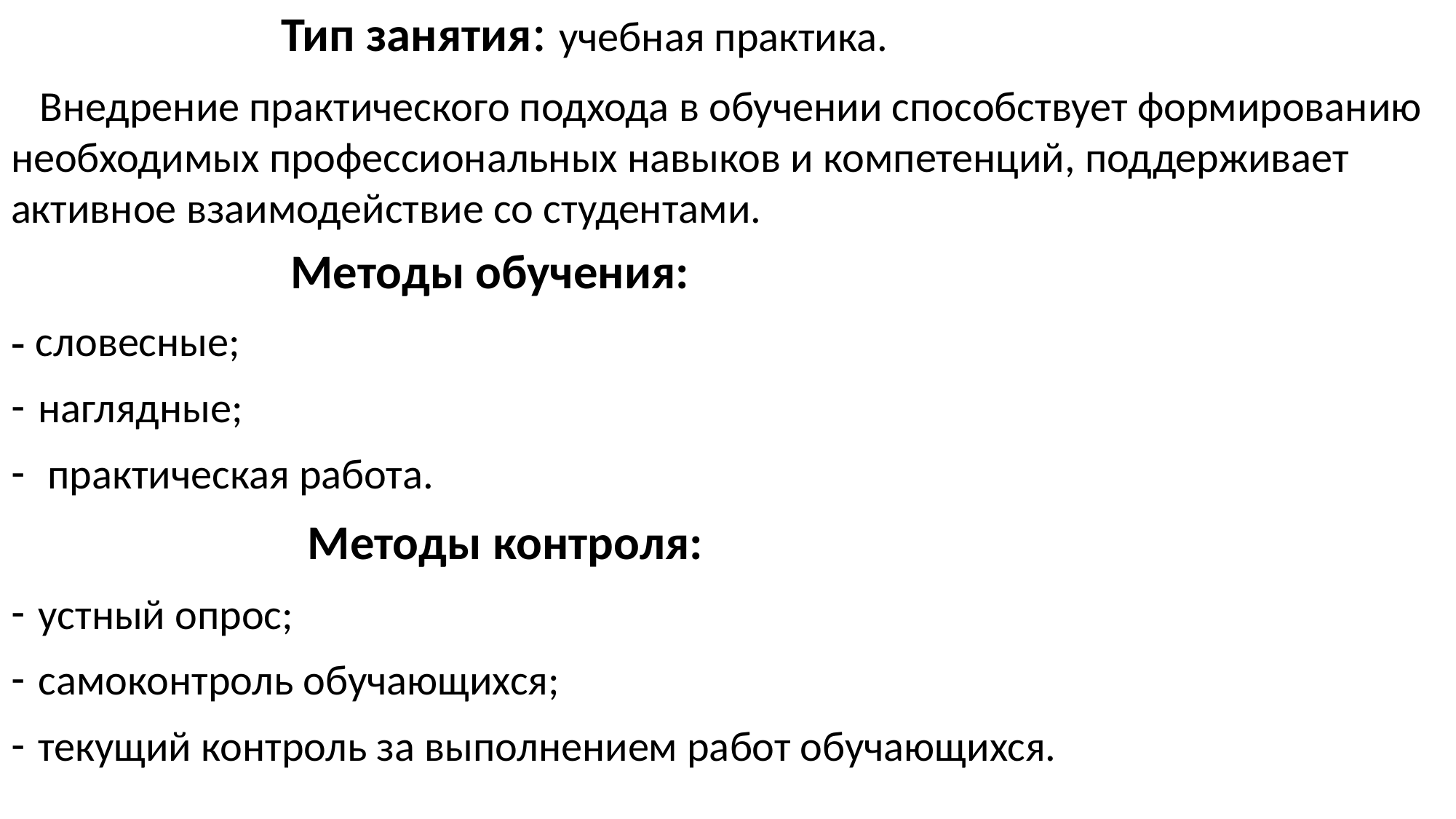

Тип занятия: учебная практика.
   Внедрение практического подхода в обучении способствует формированию необходимых профессиональных навыков и компетенций, поддерживает активное взаимодействие со студентами.
                             Методы обучения:
- словесные;
наглядные;
 практическая работа.
                        Методы контроля:
устный опрос;
самоконтроль обучающихся;
текущий контроль за выполнением работ обучающихся.

#